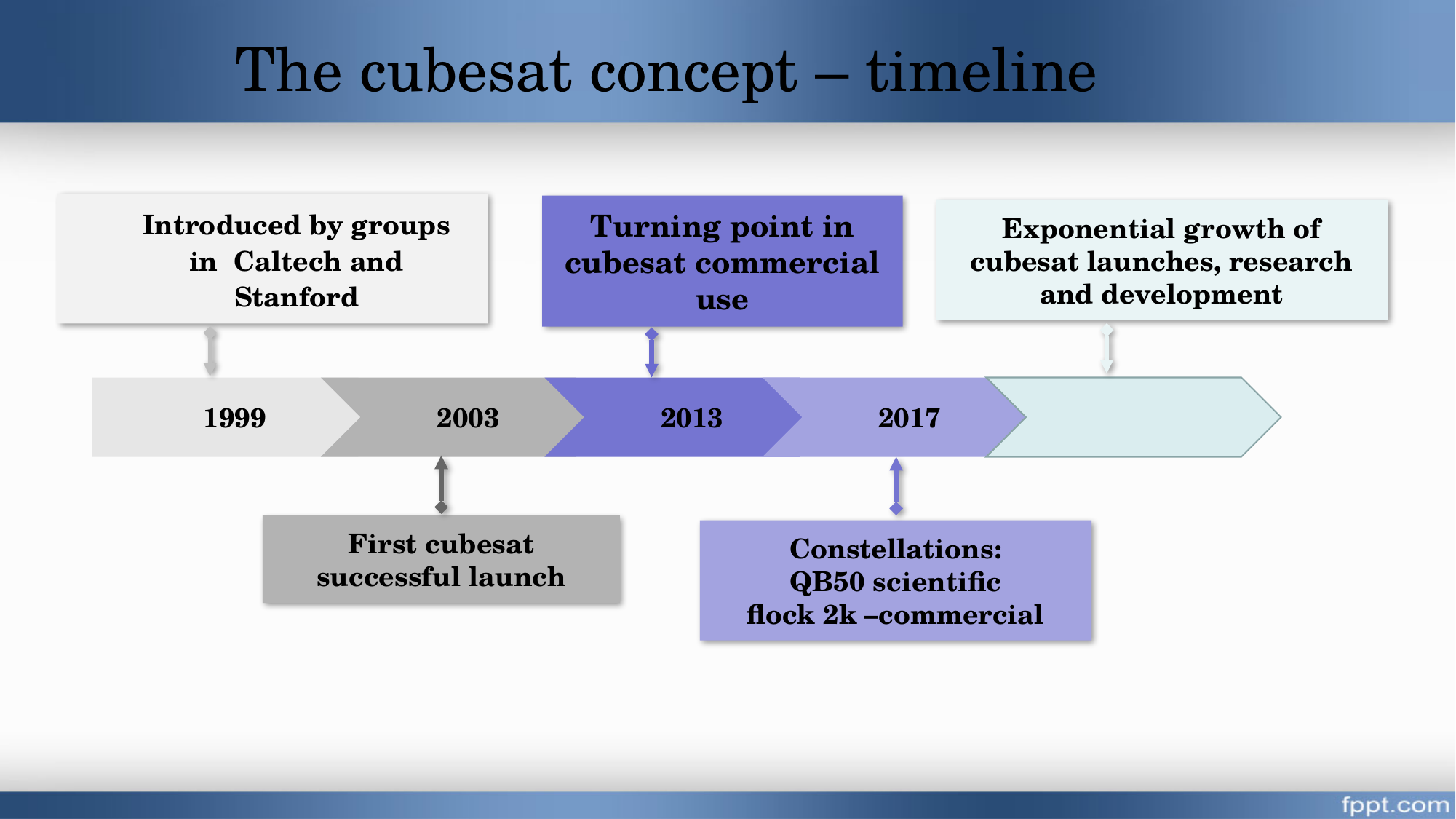

The cubesat concept – timeline
Introduced by groups in  Caltech and Stanford
Turning point in cubesat commercial use
Exponential growth of cubesat launches, research and development
1999
2003
2013
2017

First cubesat successful launch
Constellations:
QB50 scientific
flock 2k –commercial